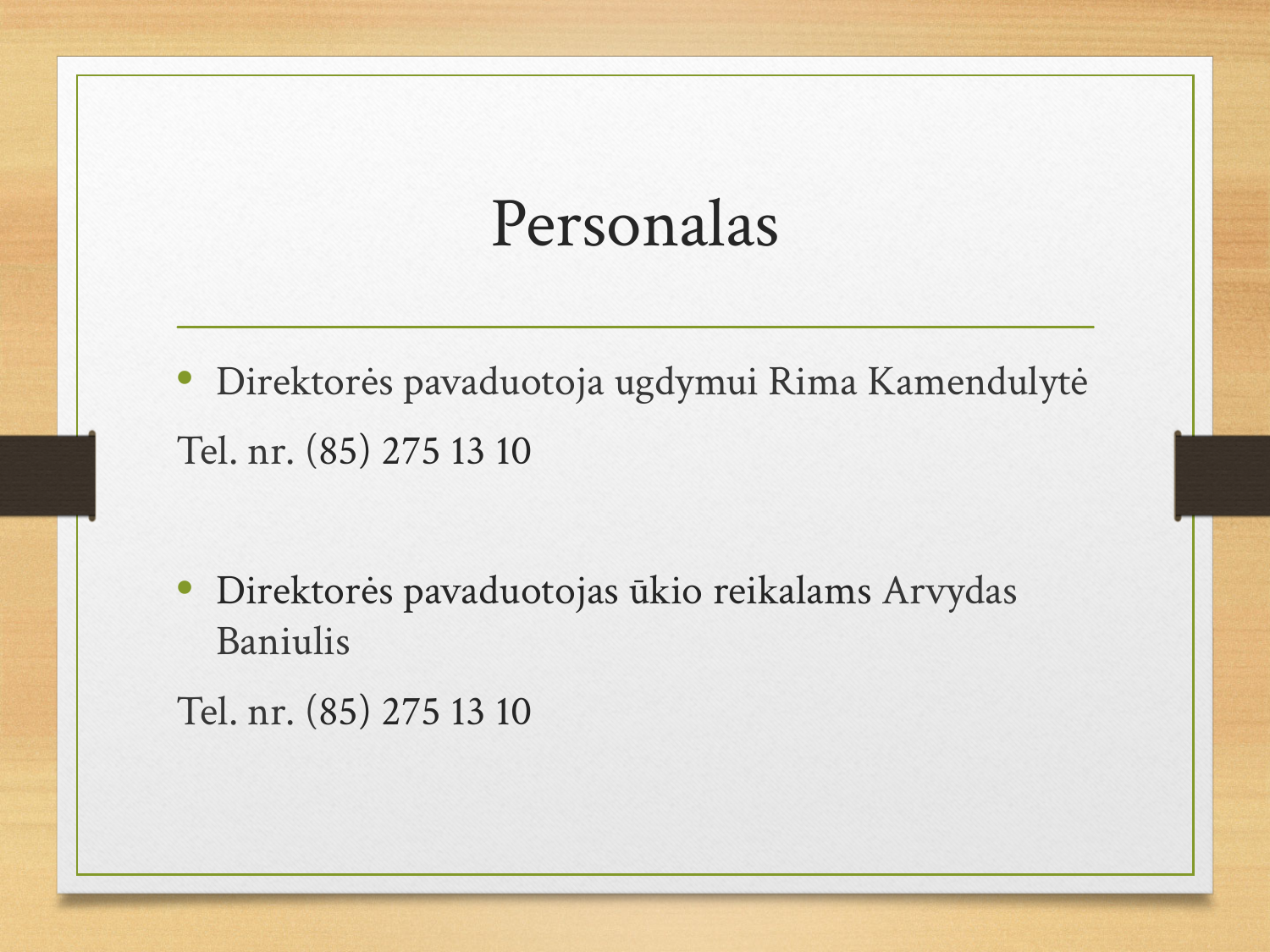

# Personalas
Direktorės pavaduotoja ugdymui Rima Kamendulytė
Tel. nr. (85) 275 13 10

Direktorės pavaduotojas ūkio reikalams Arvydas Baniulis
Tel. nr. (85) 275 13 10